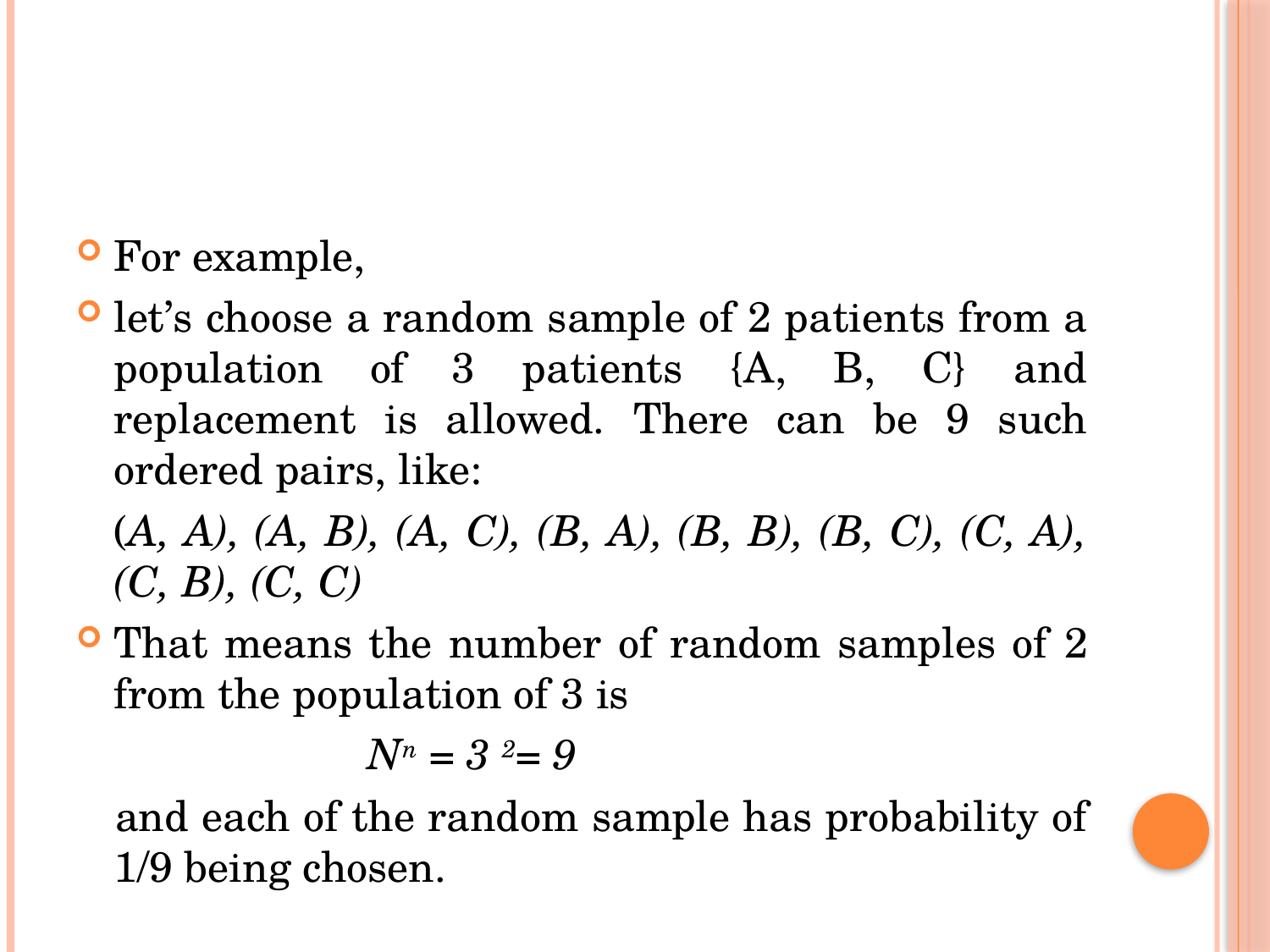

#
For example,
let’s choose a random sample of 2 patients from a population of 3 patients {A, B, C} and replacement is allowed. There can be 9 such ordered pairs, like:
	(A, A), (A, B), (A, C), (B, A), (B, B), (B, C), (C, A), (C, B), (C, C)
That means the number of random samples of 2 from the population of 3 is
			Nn = 3 2= 9
   and each of the random sample has probability of 1/9 being chosen.